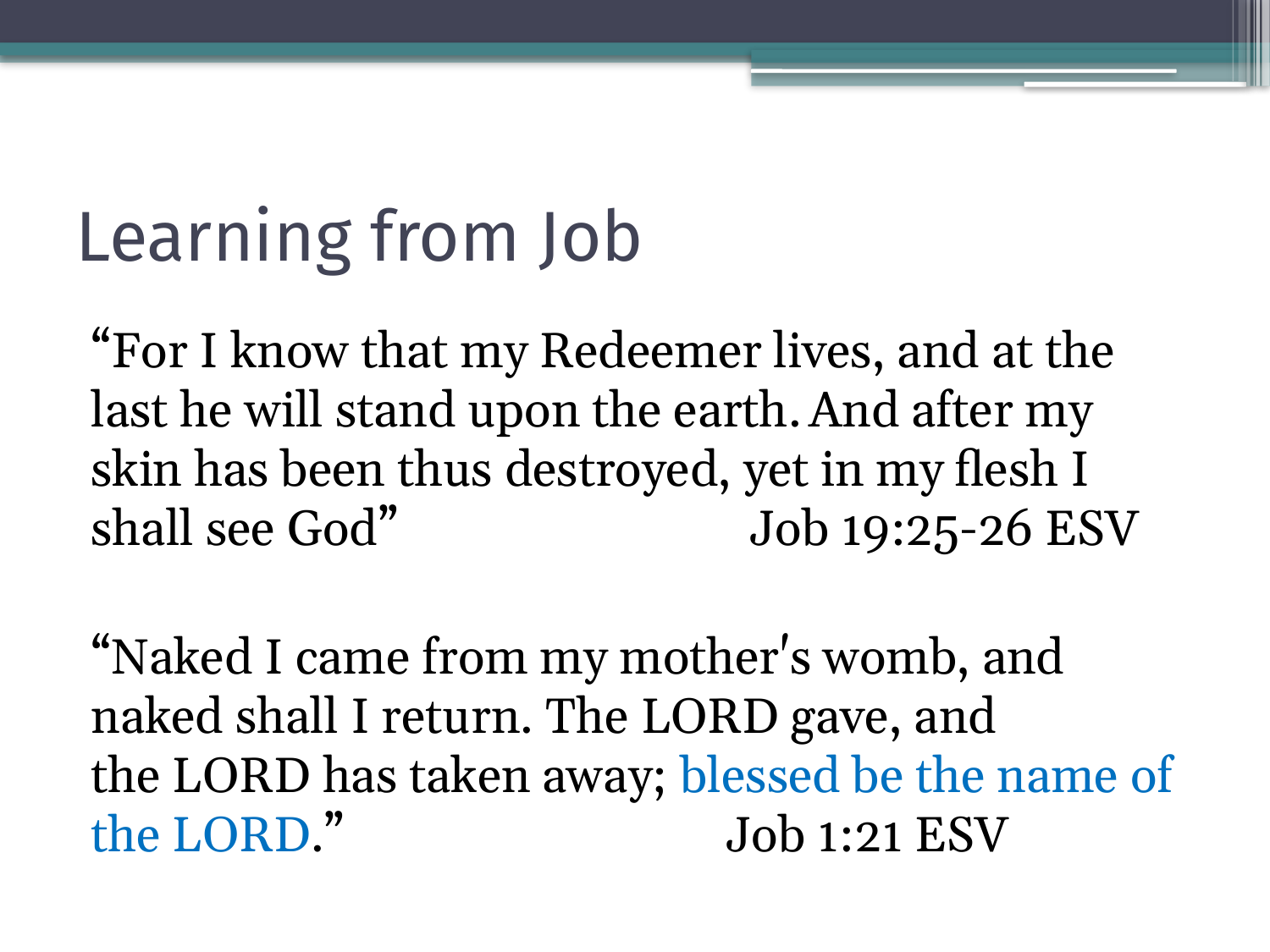

# Learning from Job
“For I know that my Redeemer lives, and at the last he will stand upon the earth. And after my skin has been thus destroyed, yet in my flesh I shall see God”  			  Job 19:25-26 ESV

“Naked I came from my mother's womb, and naked shall I return. The Lord gave, and the Lord has taken away; blessed be the name of the Lord.” 			Job 1:21 ESV